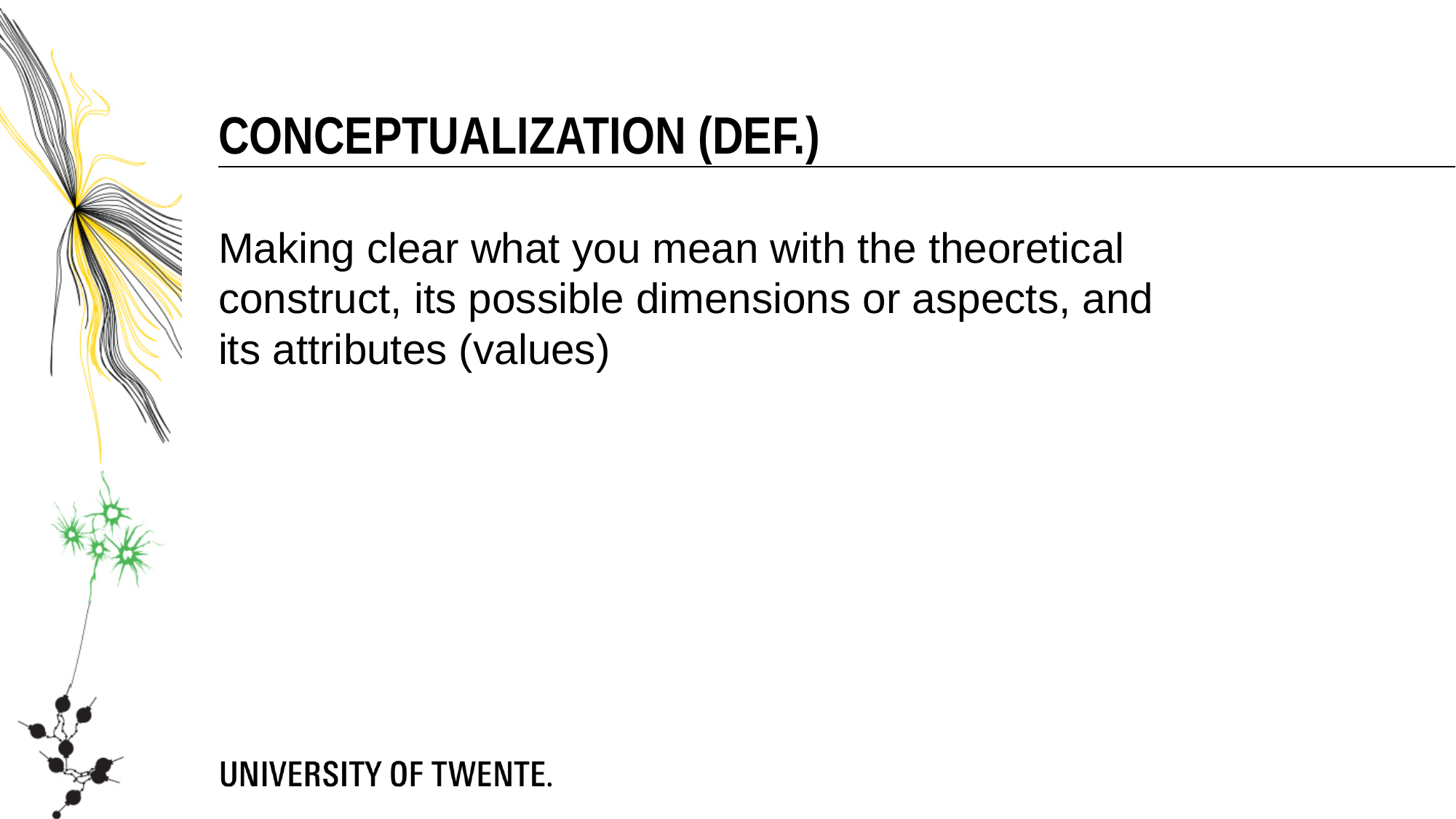

Conceptualization (Def.)
Making clear what you mean with the theoretical construct, its possible dimensions or aspects, and its attributes (values)